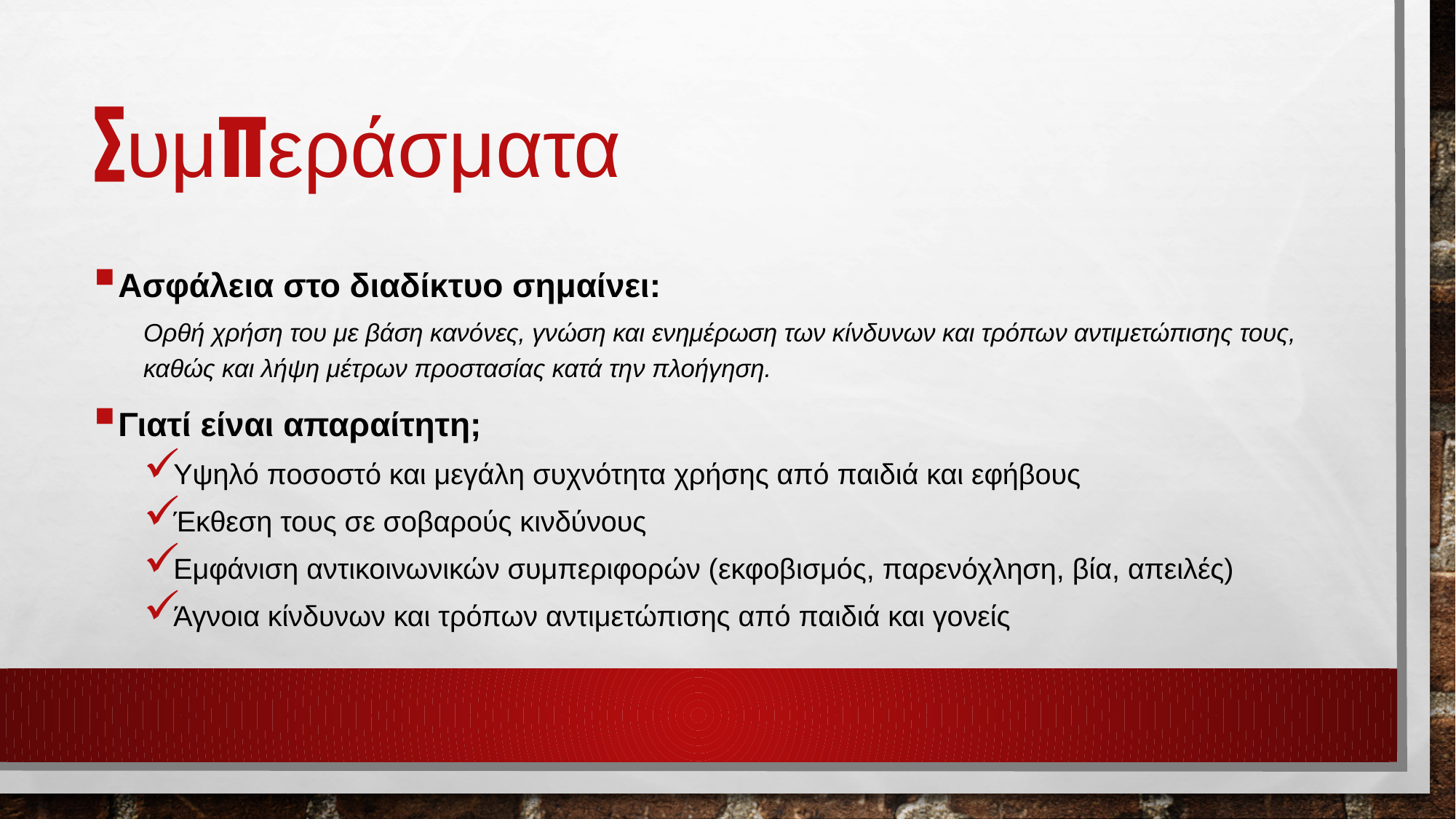

# Συμπεράσματα
Ασφάλεια στο διαδίκτυο σημαίνει:
Ορθή χρήση του με βάση κανόνες, γνώση και ενημέρωση των κίνδυνων και τρόπων αντιμετώπισης τους, καθώς και λήψη μέτρων προστασίας κατά την πλοήγηση.
Γιατί είναι απαραίτητη;
Υψηλό ποσοστό και μεγάλη συχνότητα χρήσης από παιδιά και εφήβους
Έκθεση τους σε σοβαρούς κινδύνους
Εμφάνιση αντικοινωνικών συμπεριφορών (εκφοβισμός, παρενόχληση, βία, απειλές)
Άγνοια κίνδυνων και τρόπων αντιμετώπισης από παιδιά και γονείς